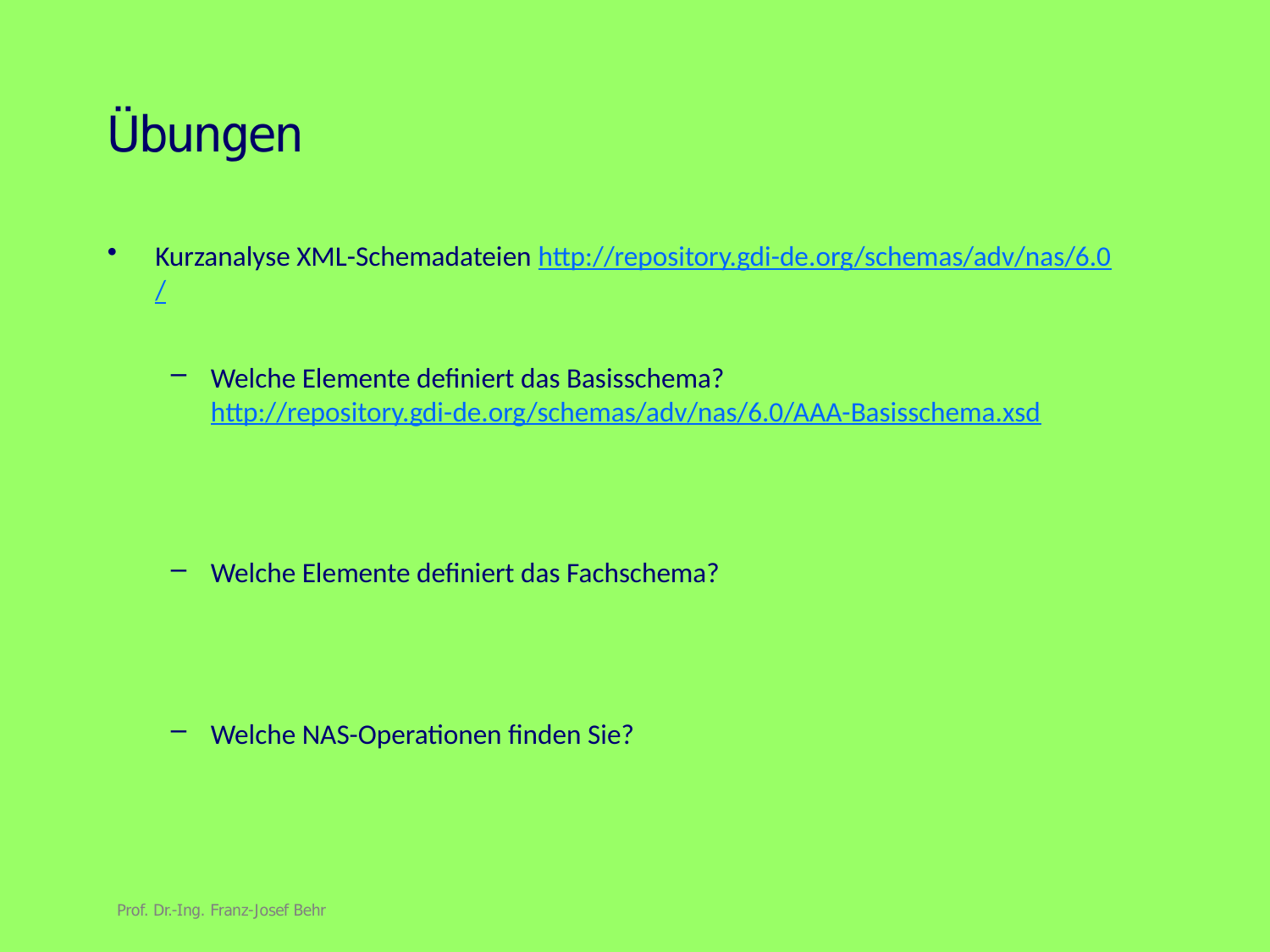

# Übungen
Kurzanalyse XML-Schemadateien http://repository.gdi-de.org/schemas/adv/nas/6.0/

Welche Elemente definiert das Basisschema? http://repository.gdi-de.org/schemas/adv/nas/6.0/AAA-Basisschema.xsd

Welche Elemente definiert das Fachschema?

Welche NAS-Operationen finden Sie?
Prof. Dr.-Ing. Franz-Josef Behr